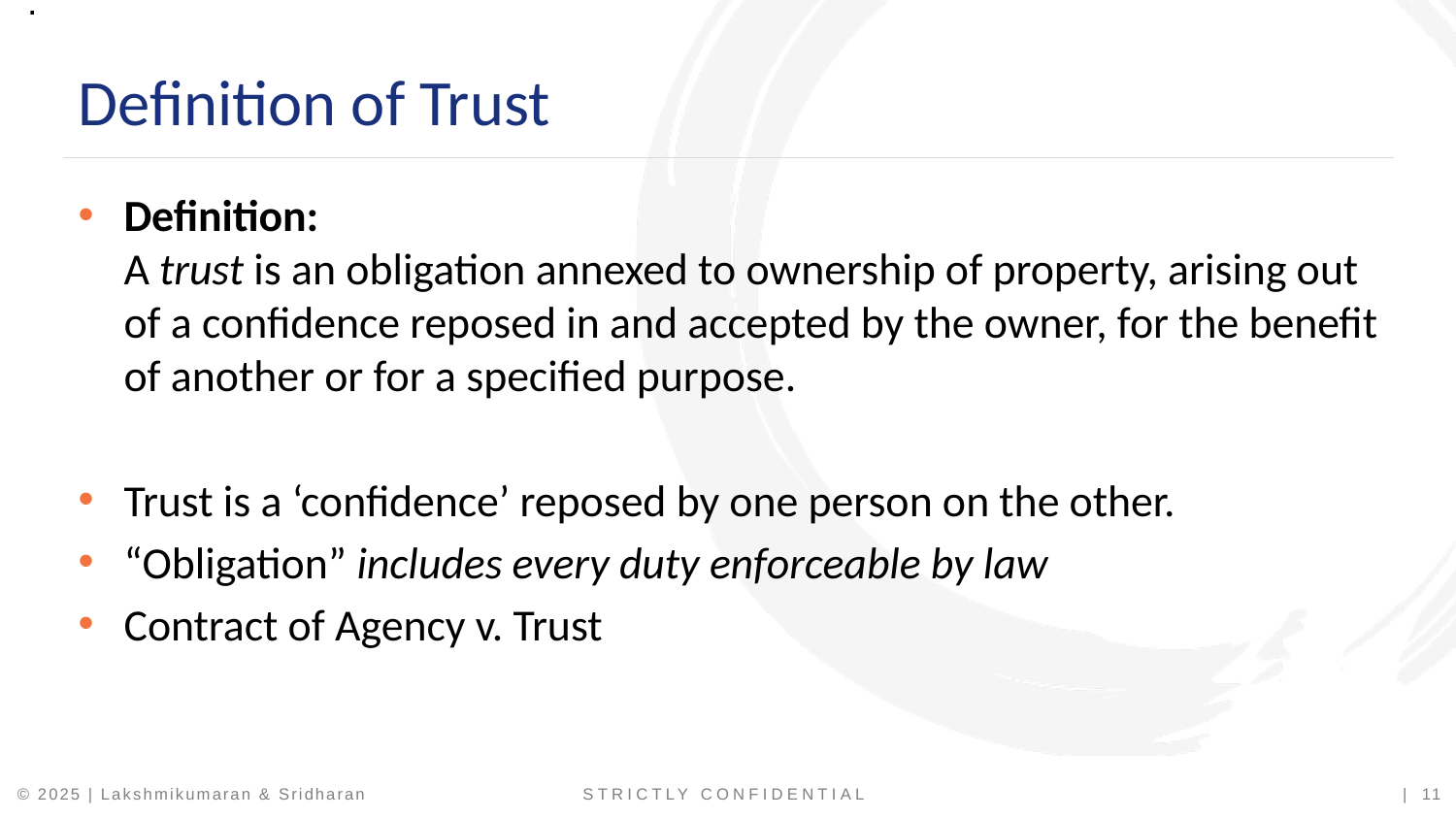

.
Definition of Trust
Definition:
A trust is an obligation annexed to ownership of property, arising out of a confidence reposed in and accepted by the owner, for the benefit of another or for a specified purpose.

Trust is a ‘confidence’ reposed by one person on the other.
“Obligation” includes every duty enforceable by law
Contract of Agency v. Trust